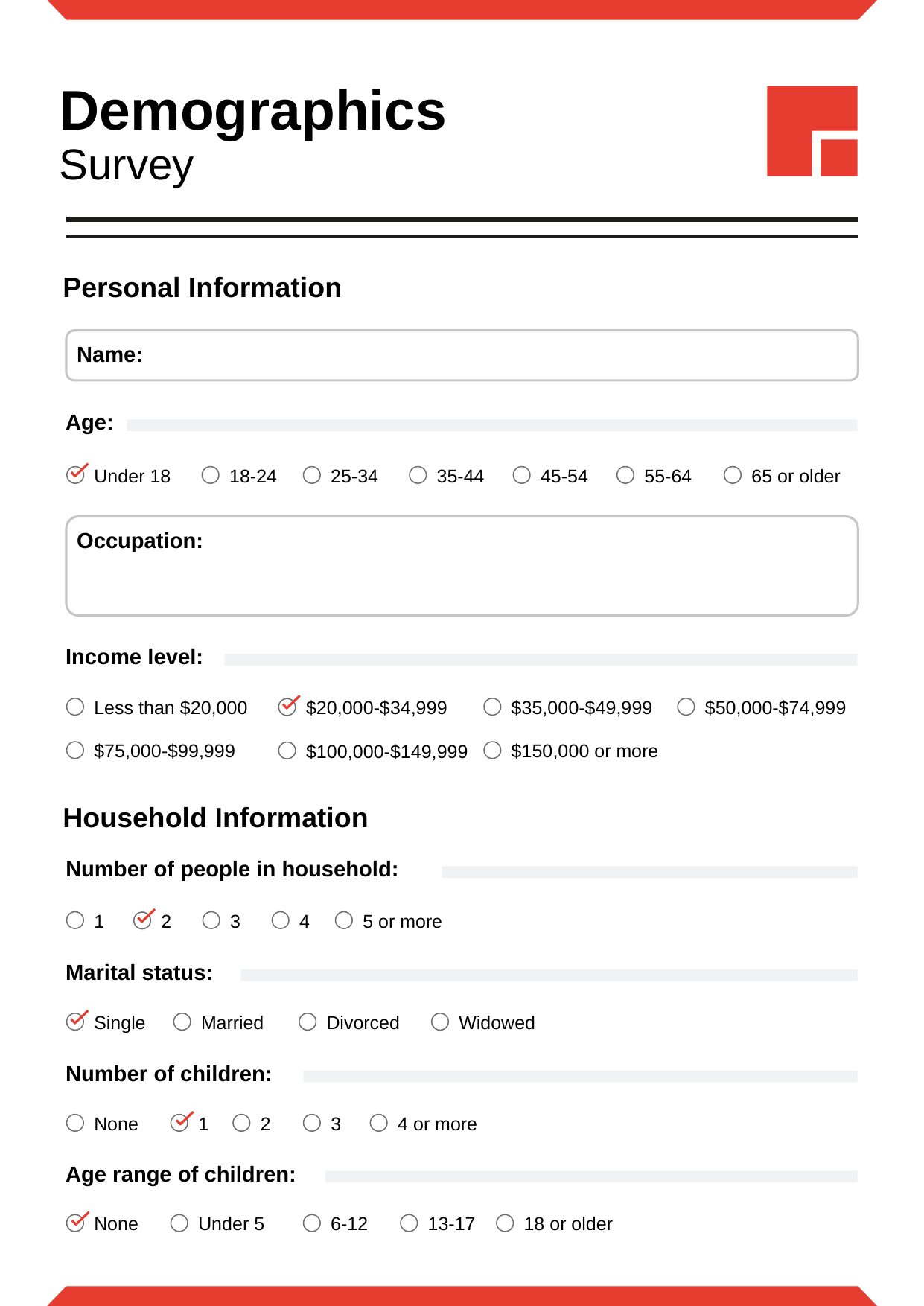

Demographics
Survey

Personal Information

Name:
Age:

Under 18

18-24

25-34

35-44

45-54

55-64

65 or older

Occupation:
Income level:

$20,000-$34,999

Less than $20,000

$35,000-$49,999

$50,000-$74,999

$75,000-$99,999

$150,000 or more

$100,000-$149,999
Household Information
Number of people in household:

2

1

3

4

5 or more
Marital status:

Single

Married

Divorced

Widowed
Number of children:

1

None

2

3

4 or more
Age range of children:

None

Under 5

6-12

13-17

18 or older